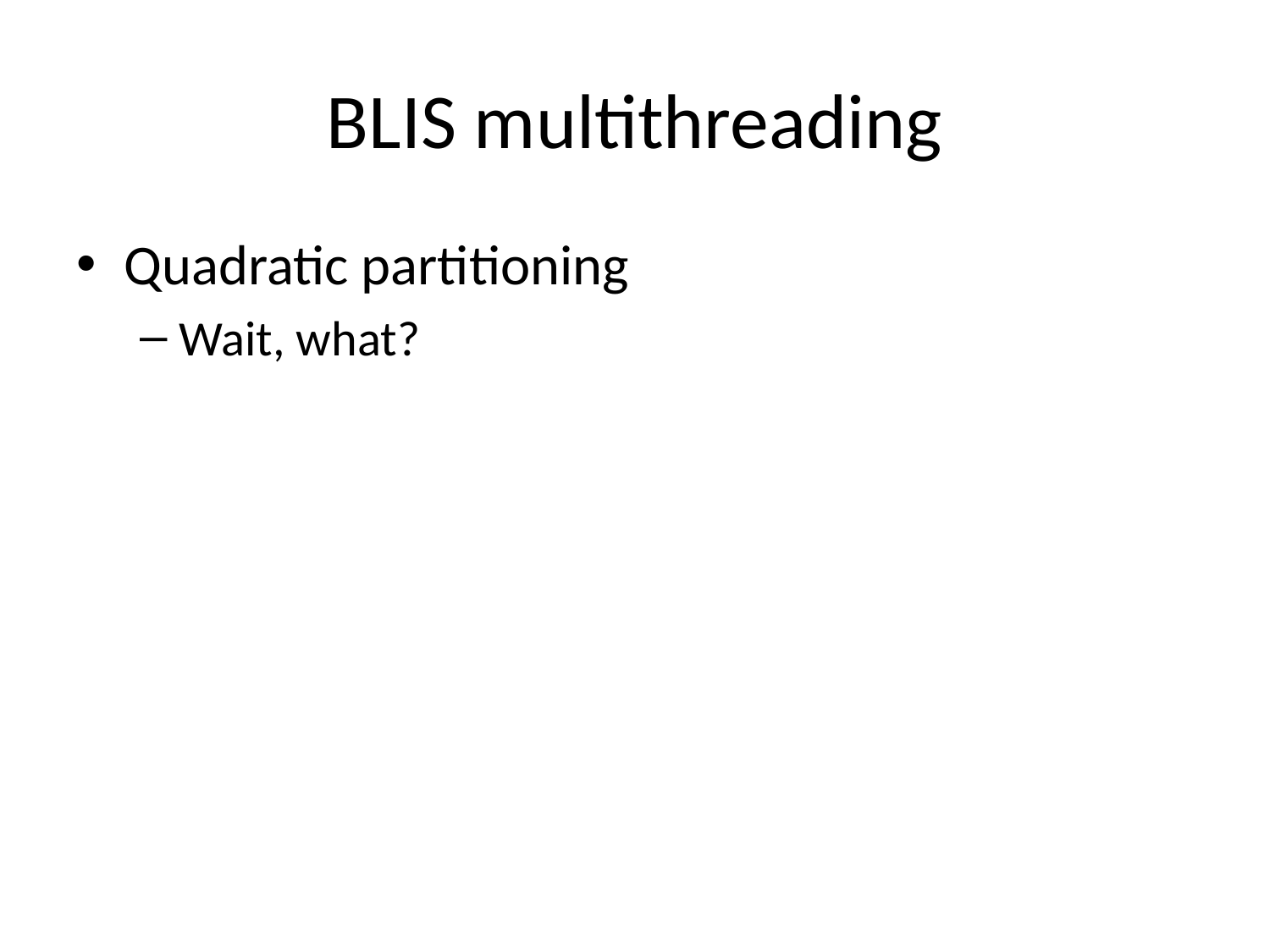

# BLIS multithreading
Quadratic partitioning
Wait, what?